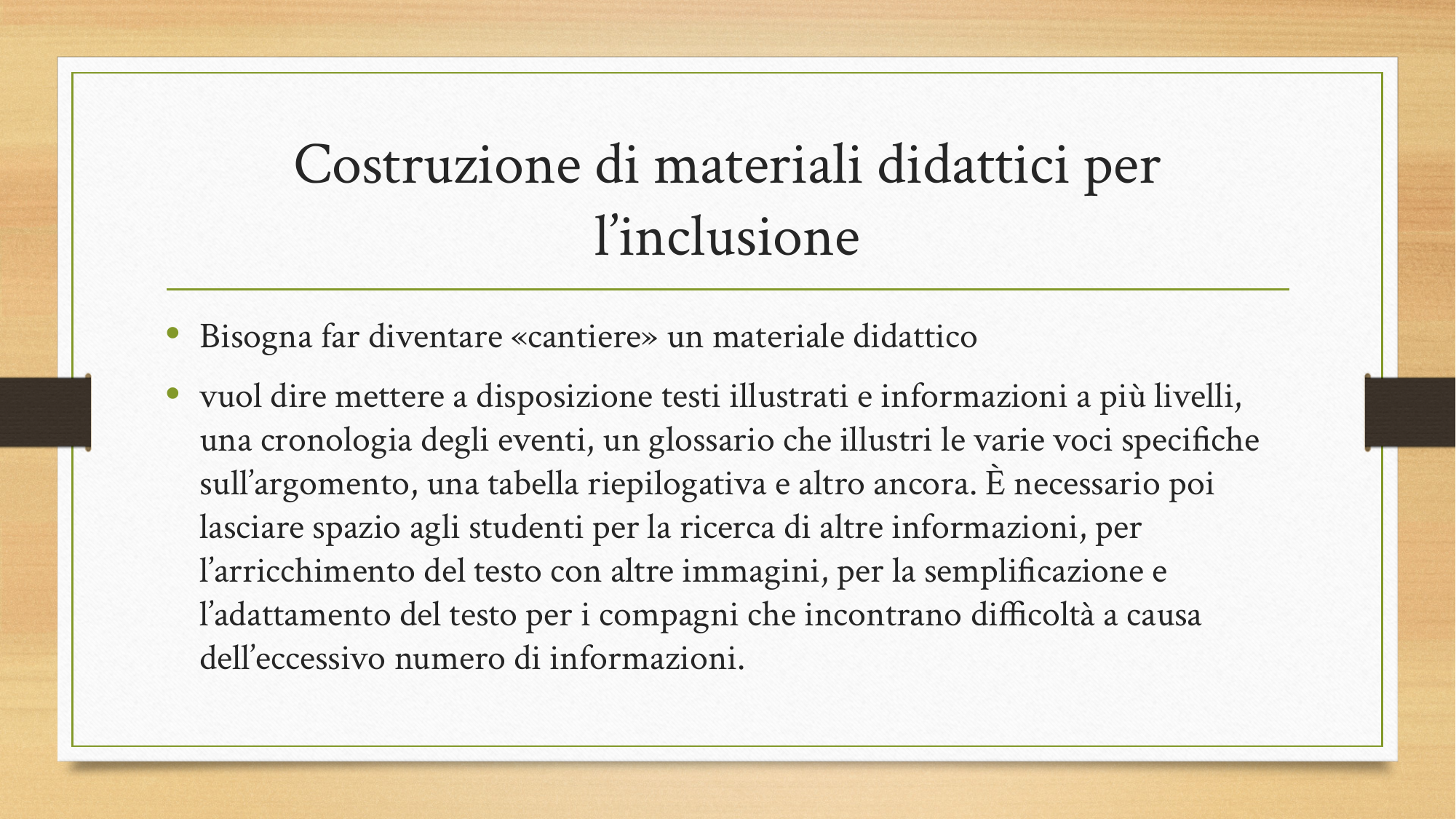

# Costruzione di materiali didattici per l’inclusione
Bisogna far diventare «cantiere» un materiale didattico
vuol dire mettere a disposizione testi illustrati e informazioni a più livelli, una cronologia degli eventi, un glossario che illustri le varie voci specifiche sull’argomento, una tabella riepilogativa e altro ancora. È necessario poi lasciare spazio agli studenti per la ricerca di altre informazioni, per l’arricchimento del testo con altre immagini, per la semplificazione e l’adattamento del testo per i compagni che incontrano difficoltà a causa dell’eccessivo numero di informazioni.